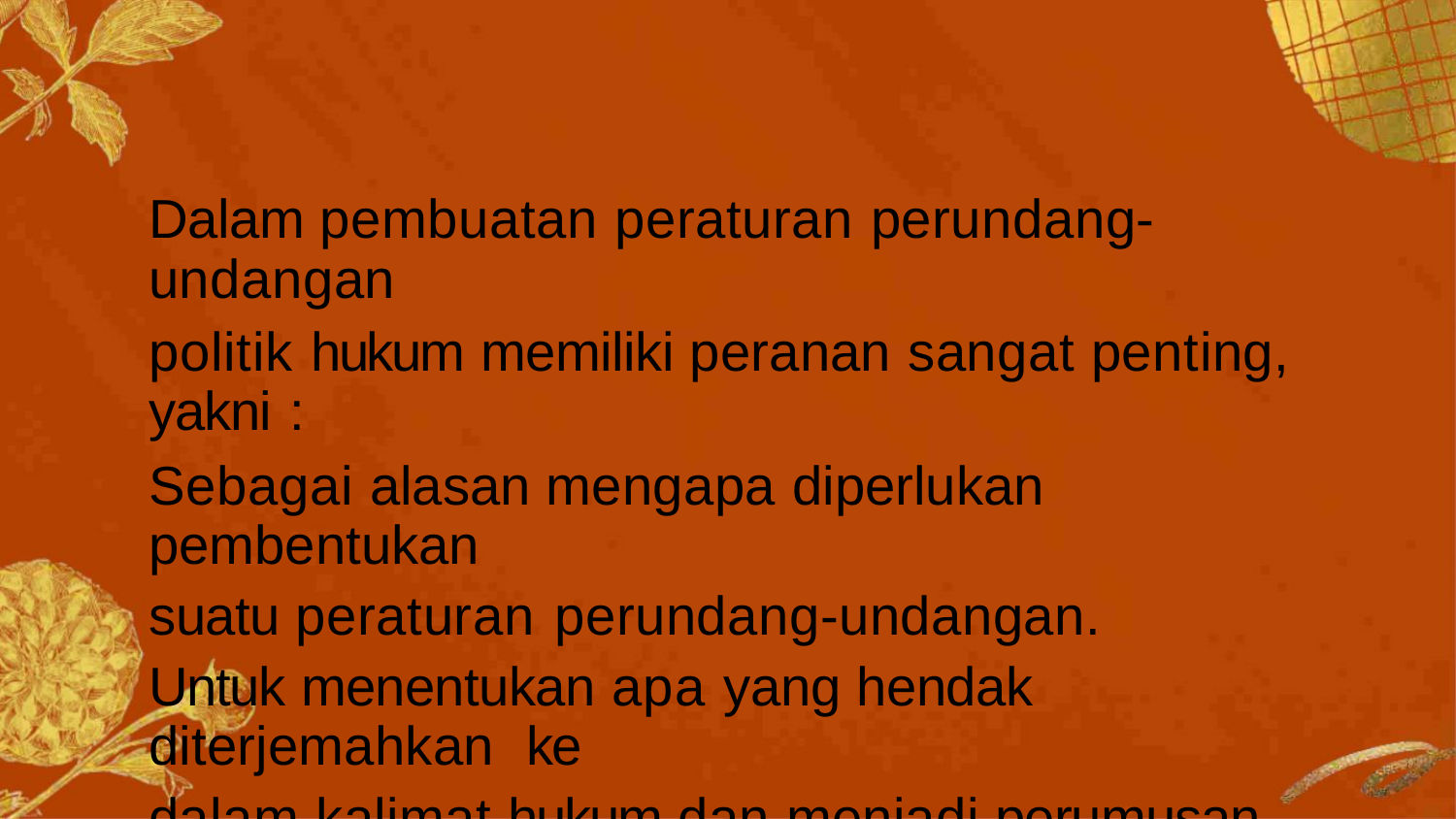

Dalam pembuatan peraturan perundang-undangan
politik hukum memiliki peranan sangat penting, yakni :
Sebagai alasan mengapa diperlukan pembentukan
suatu peraturan perundang-undangan.
Untuk menentukan apa yang hendak diterjemahkan ke
dalam kalimat hukum dan menjadi perumusan pasal.